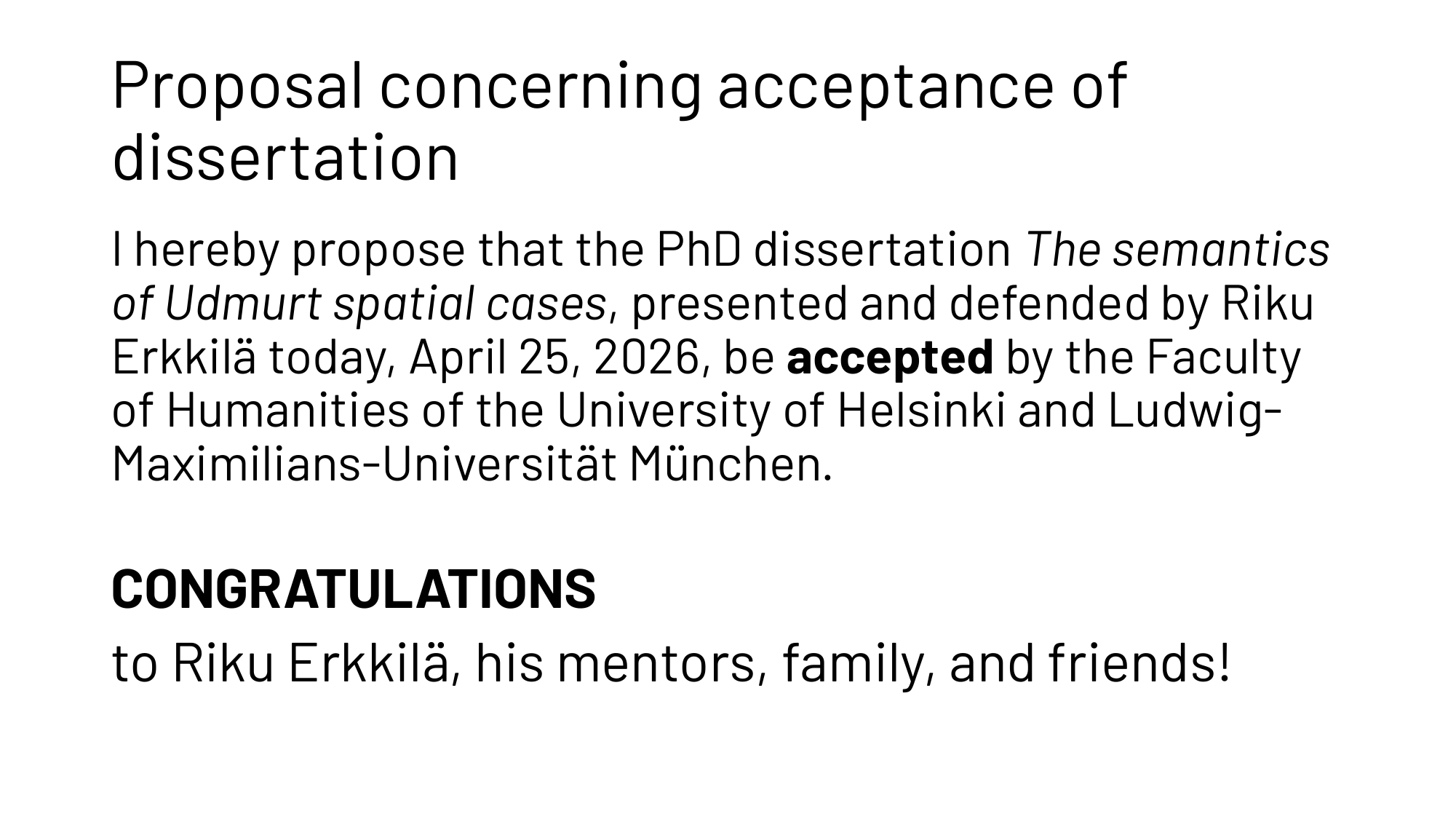

# Proposal concerning acceptance of dissertation
I hereby propose that the PhD dissertation The semantics of Udmurt spatial cases, presented and defended by Riku Erkkilä today, April 25, 2026, be accepted by the Faculty of Humanities of the University of Helsinki and Ludwig-Maximilians-Universität München.

CONGRATULATIONS
to Riku Erkkilä, his mentors, family, and friends!